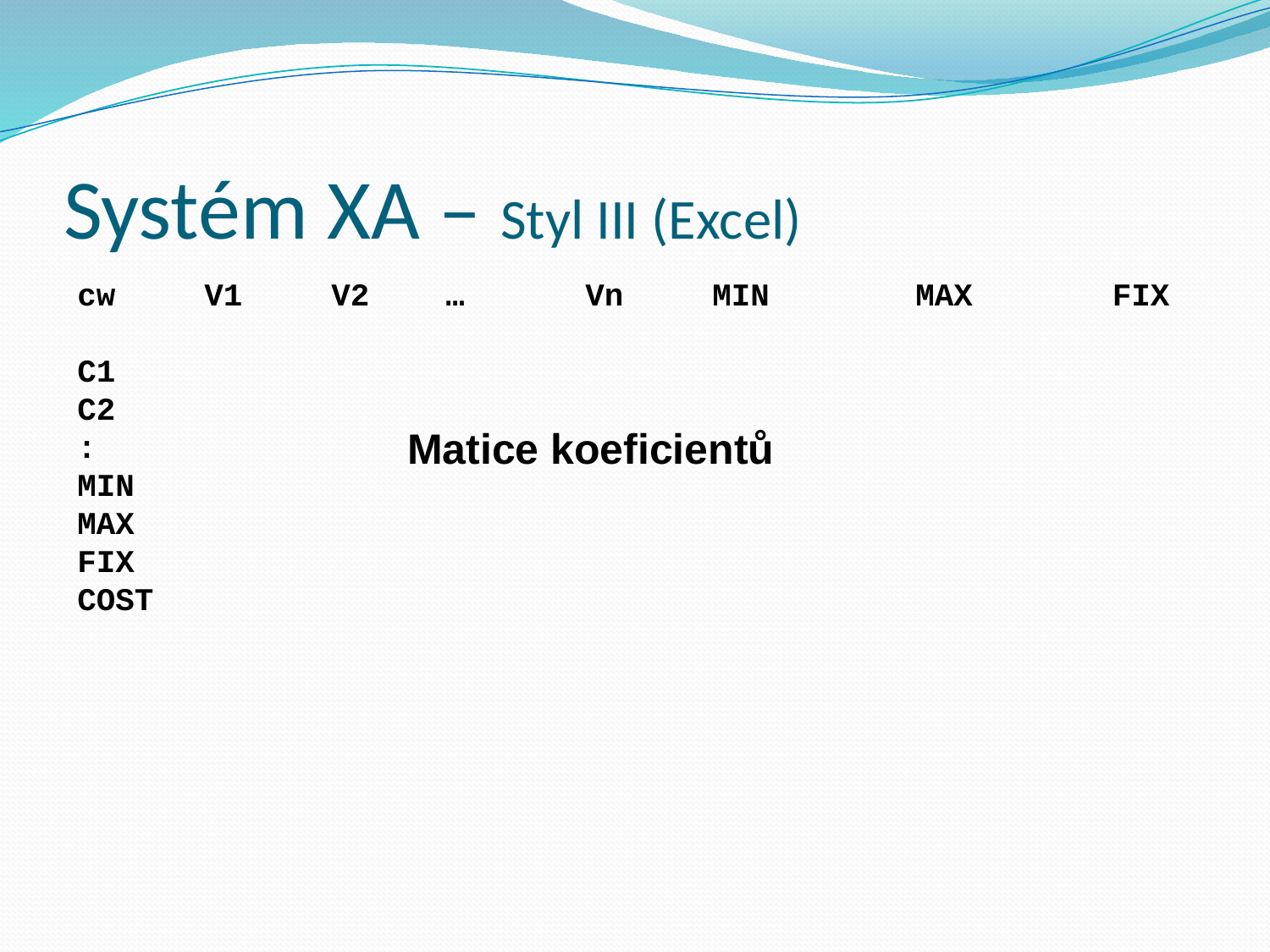

# Systém XA – Styl III (Excel)
cw	V1	V2    …	Vn	MIN	    MAX	 FIX
C1
C2
:
MIN
MAX
FIX
COST

Matice koeficientů